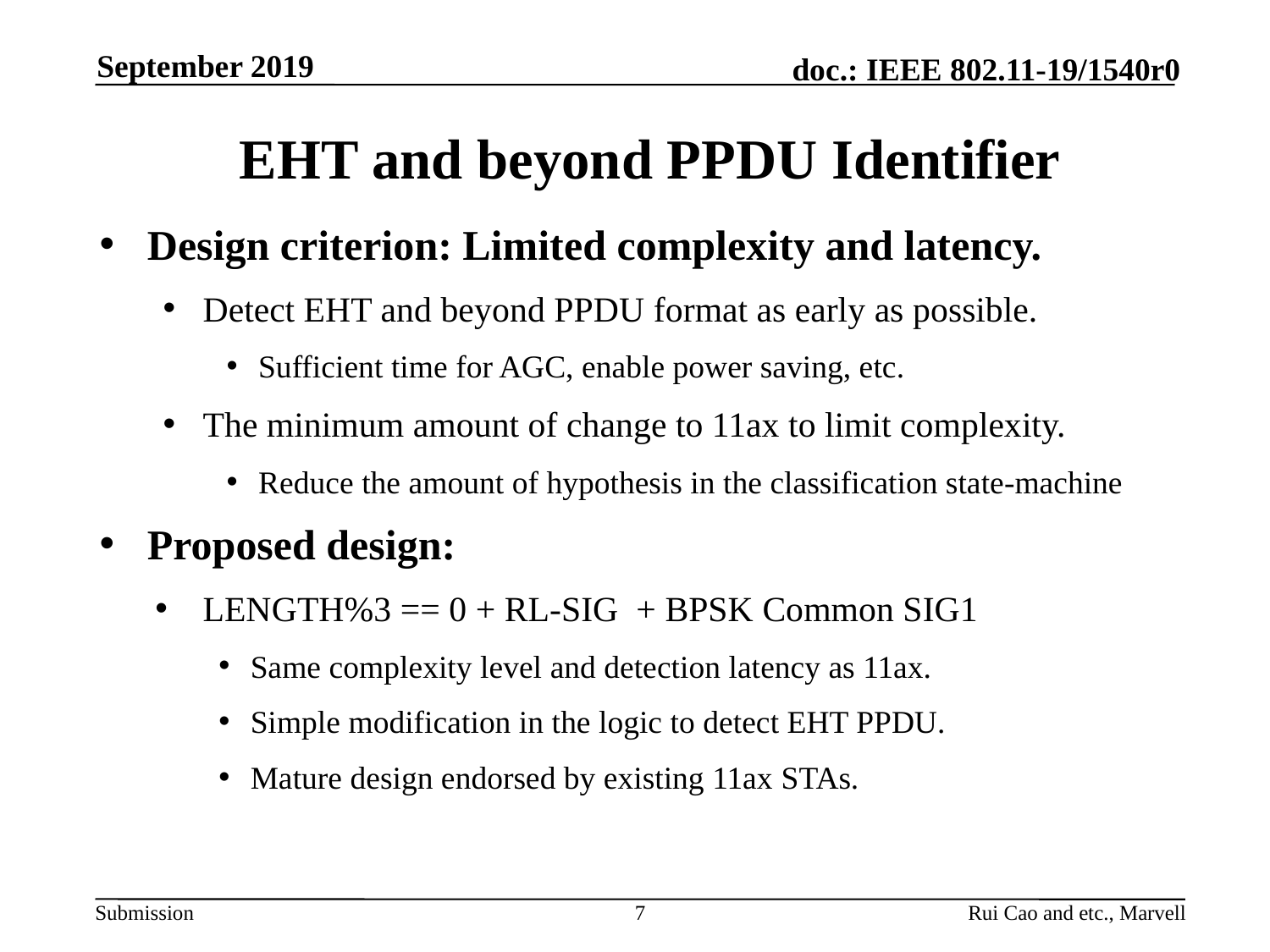

September 2019
Rui Cao and etc., Marvell
# EHT and beyond PPDU Identifier
Design criterion: Limited complexity and latency.
Detect EHT and beyond PPDU format as early as possible.
Sufficient time for AGC, enable power saving, etc.
The minimum amount of change to 11ax to limit complexity.
Reduce the amount of hypothesis in the classification state-machine
Proposed design:
LENGTH%3 == 0 + RL-SIG  + BPSK Common SIG1
Same complexity level and detection latency as 11ax.
Simple modification in the logic to detect EHT PPDU.
Mature design endorsed by existing 11ax STAs.

7